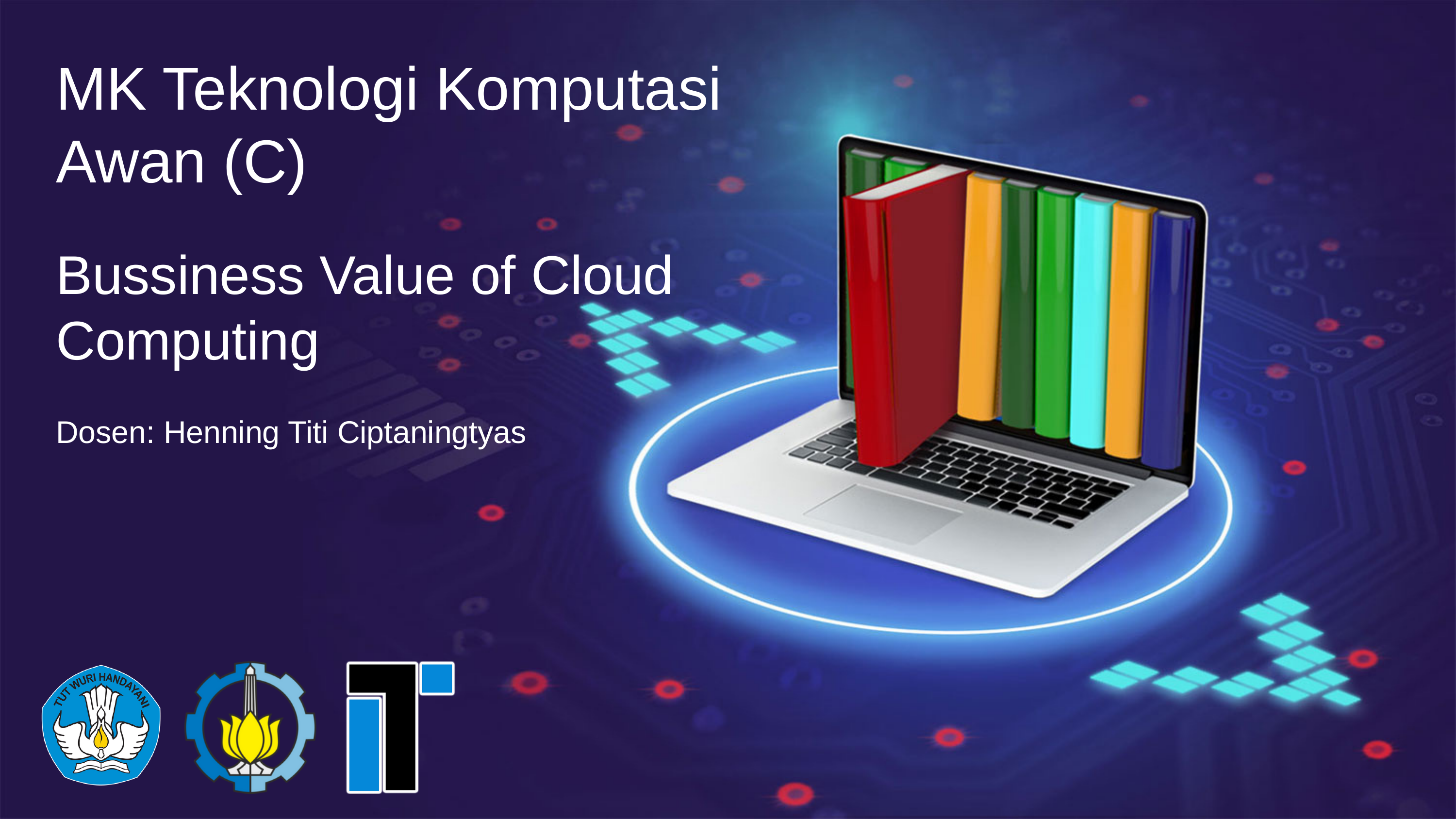

MK Teknologi Komputasi Awan (C)
Bussiness Value of Cloud Computing
Dosen: Henning Titi Ciptaningtyas